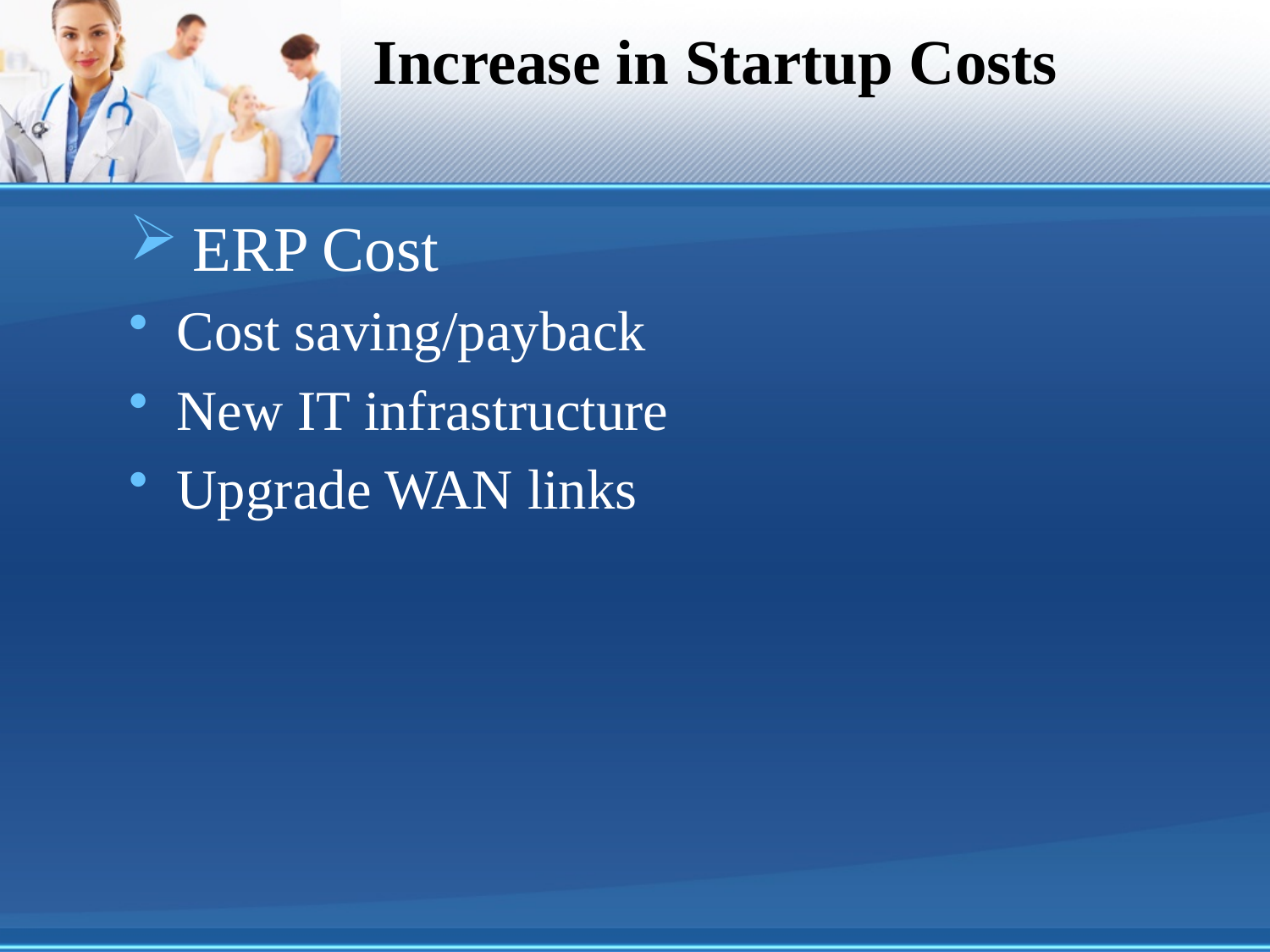

# Increase in Startup Costs
ERP Cost
Cost saving/payback
New IT infrastructure
Upgrade WAN links